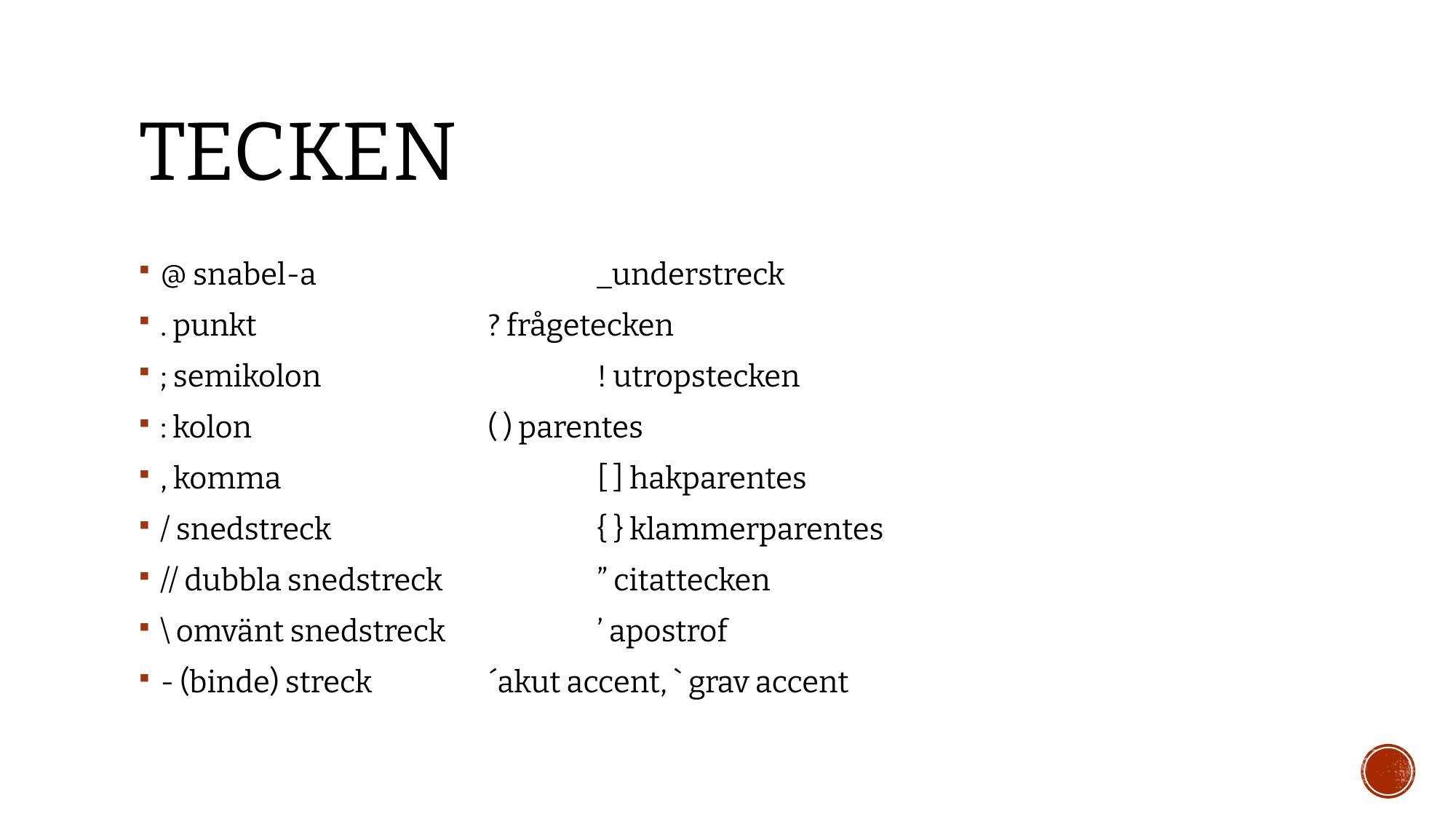

# Tecken
@ snabel-a			_understreck
. punkt			? frågetecken
; semikolon			! utropstecken
: kolon			( ) parentes
, komma			[ ] hakparentes
/ snedstreck			{ } klammerparentes
// dubbla snedstreck		” citattecken
\ omvänt snedstreck		’ apostrof
- (binde) streck		´akut accent, ` grav accent